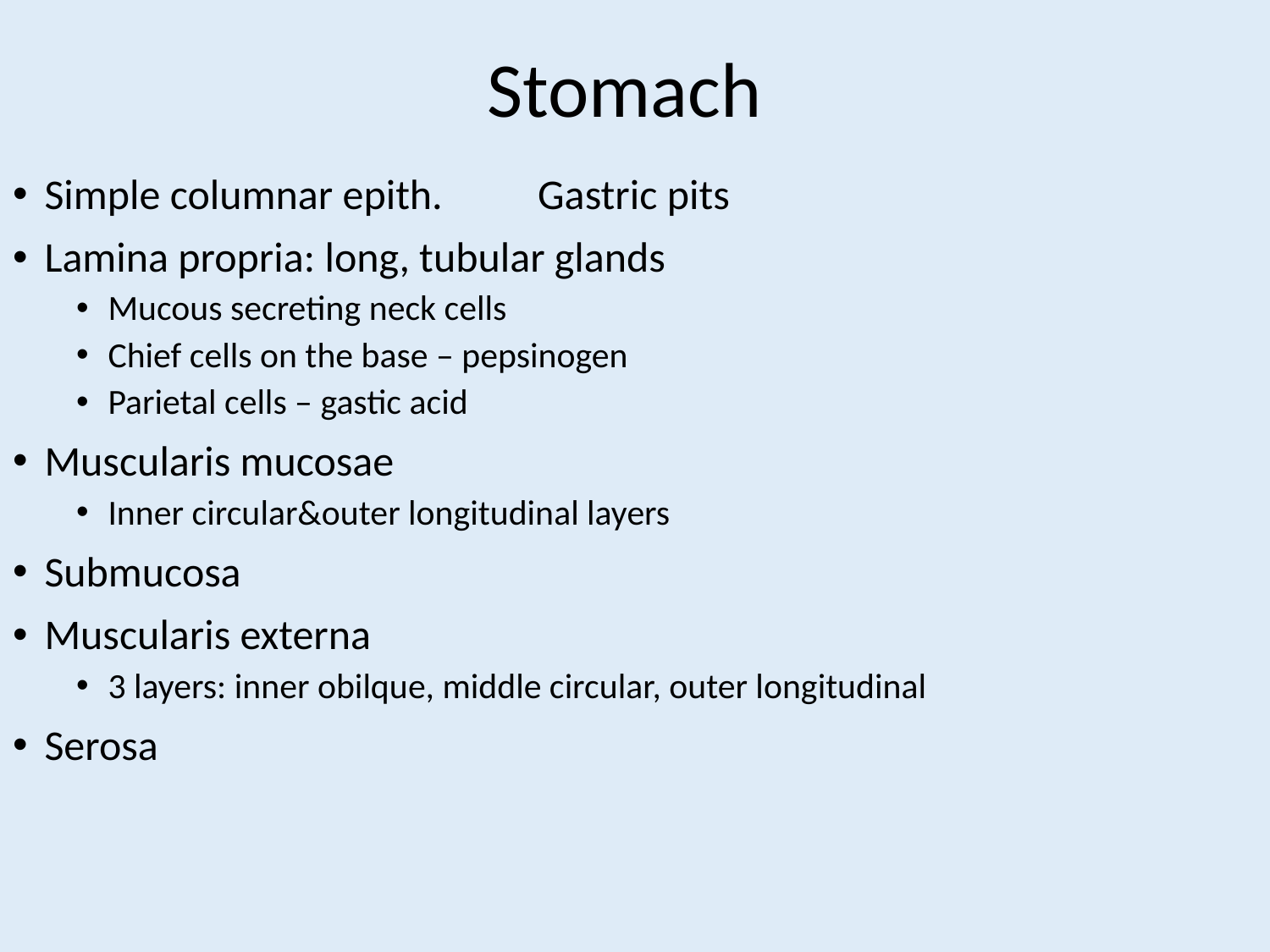

# Stomach
Simple columnar epith.          Gastric pits
Lamina propria: long, tubular glands
Mucous secreting neck cells
Chief cells on the base – pepsinogen
Parietal cells – gastic acid
Muscularis mucosae
Inner circular&outer longitudinal layers
Submucosa
Muscularis externa
3 layers: inner obilque, middle circular, outer longitudinal
Serosa